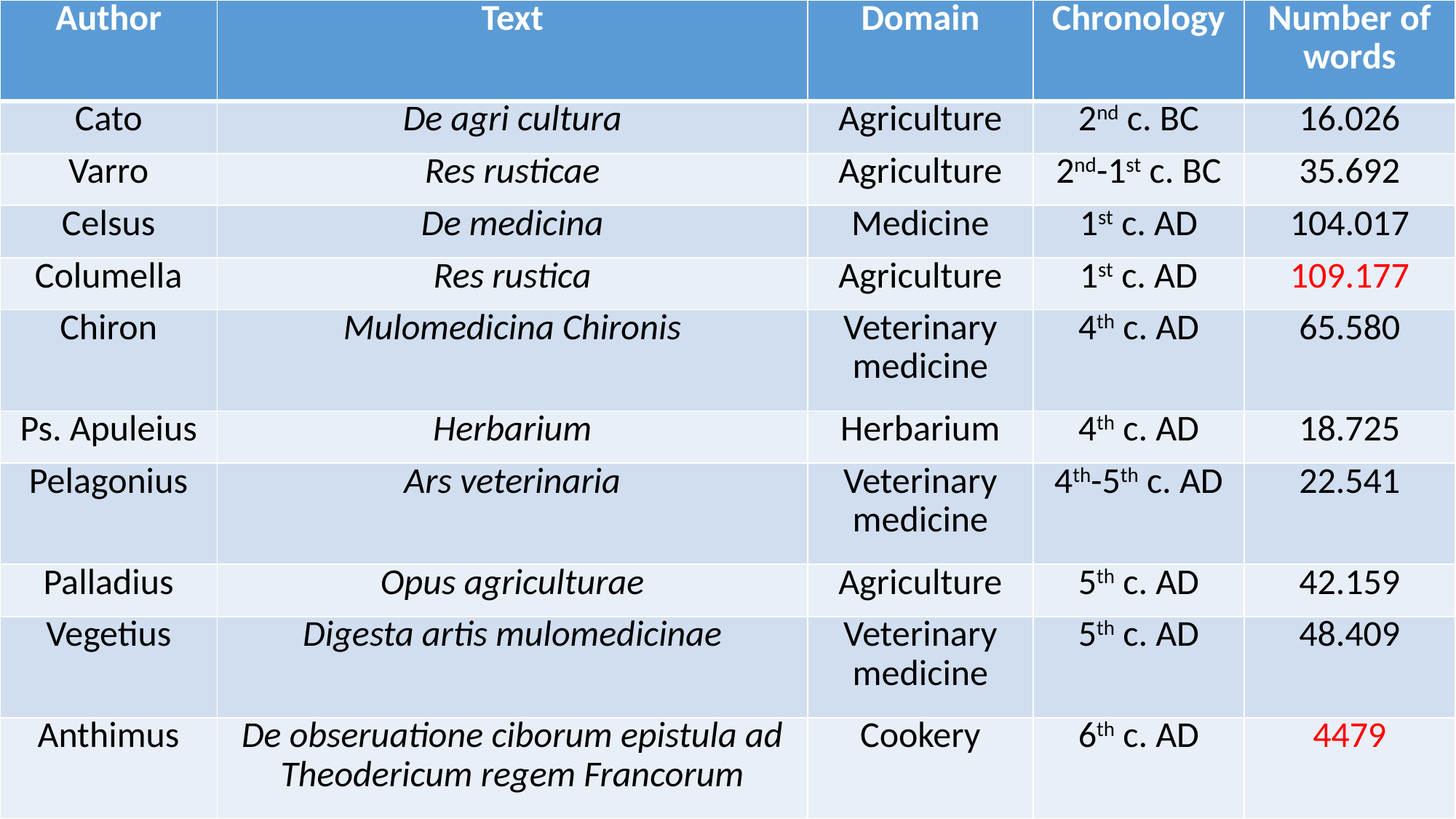

| Author | Text | Domain | Chronology | Number of words |
| --- | --- | --- | --- | --- |
| Cato | De agri cultura | Agriculture | 2nd c. BC | 16.026 |
| Varro | Res rusticae | Agriculture | 2nd-1st c. BC | 35.692 |
| Celsus | De medicina | Medicine | 1st c. AD | 104.017 |
| Columella | Res rustica | Agriculture | 1st c. AD | 109.177 |
| Chiron | Mulomedicina Chironis | Veterinary medicine | 4th c. AD | 65.580 |
| Ps. Apuleius | Herbarium | Herbarium | 4th c. AD | 18.725 |
| Pelagonius | Ars veterinaria | Veterinary medicine | 4th-5th c. AD | 22.541 |
| Palladius | Opus agriculturae | Agriculture | 5th c. AD | 42.159 |
| Vegetius | Digesta artis mulomedicinae | Veterinary medicine | 5th c. AD | 48.409 |
| Anthimus | De obseruatione ciborum epistula ad Theodericum regem Francorum | Cookery | 6th c. AD | 4479 |